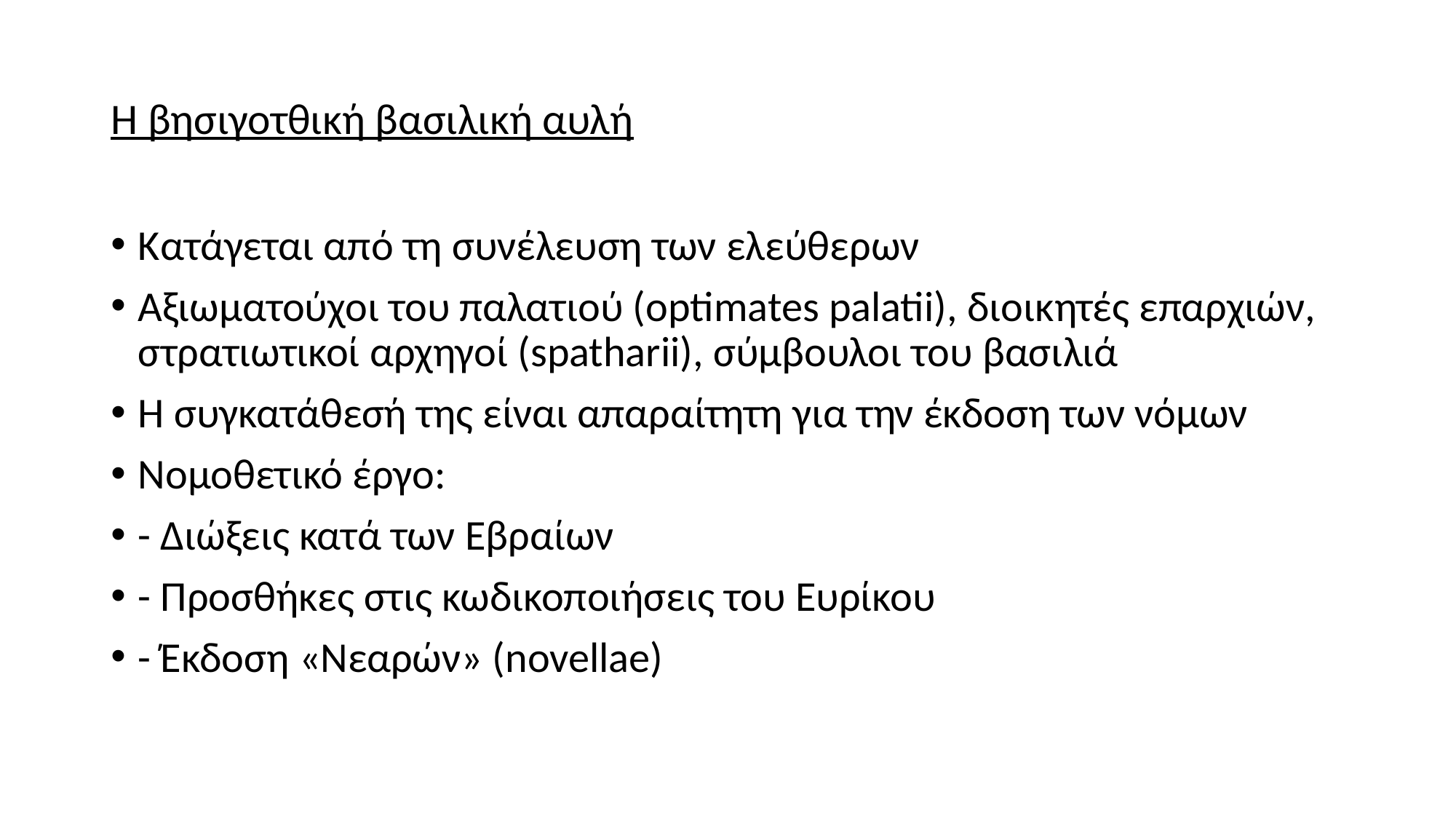

# Η βησιγοτθική βασιλική αυλή
Κατάγεται από τη συνέλευση των ελεύθερων
Αξιωματούχοι του παλατιού (optimates palatii), διοικητές επαρχιών, στρατιωτικοί αρχηγοί (spatharii), σύμβουλοι του βασιλιά
Η συγκατάθεσή της είναι απαραίτητη για την έκδοση των νόμων
Νομοθετικό έργο:
- Διώξεις κατά των Εβραίων
- Προσθήκες στις κωδικοποιήσεις του Ευρίκου
- Έκδοση «Νεαρών» (novellae)